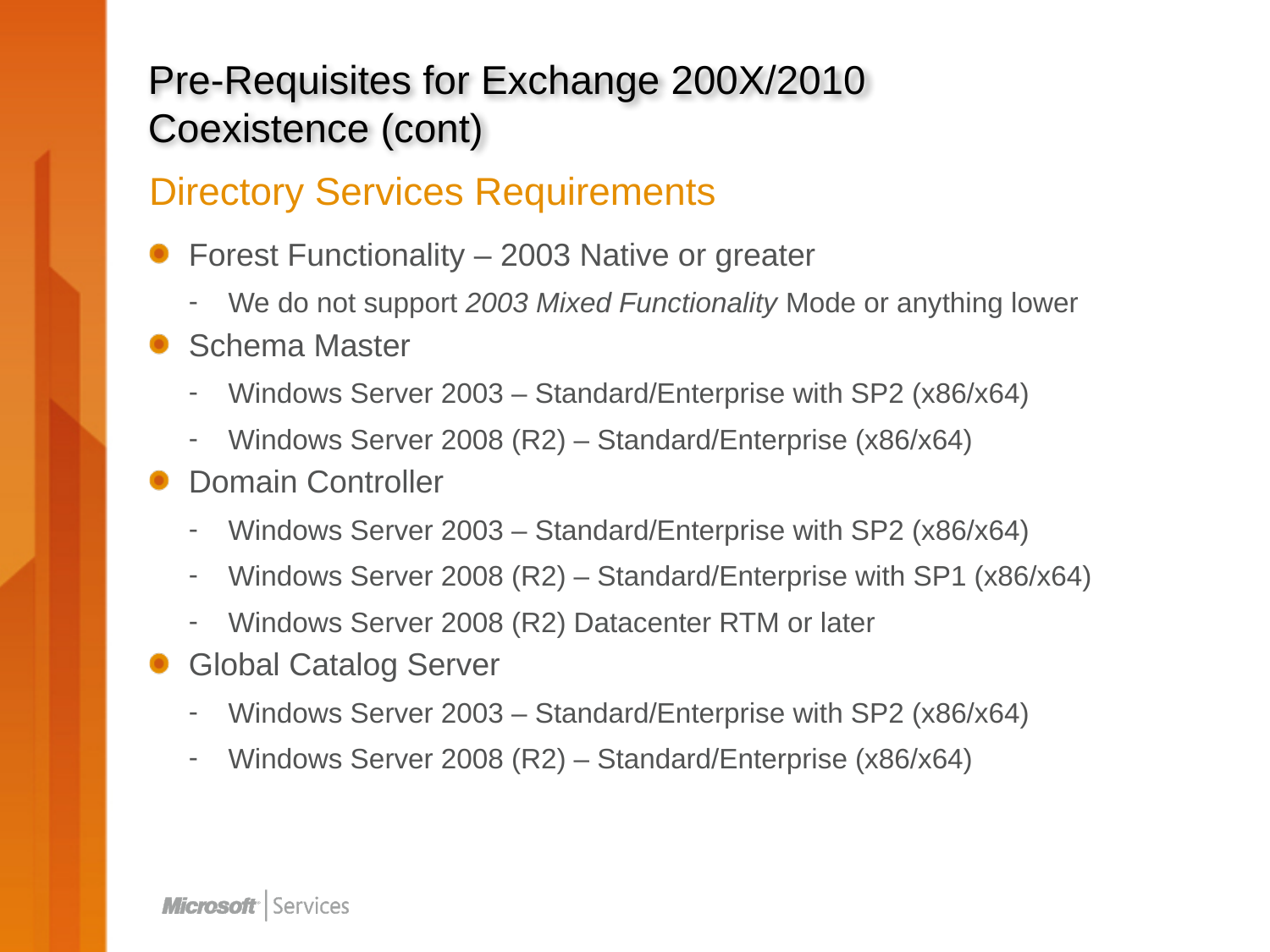

# Pre-Requisites for Exchange 200X/2010 Coexistence (cont)
Directory Services Requirements
Forest Functionality – 2003 Native or greater
We do not support 2003 Mixed Functionality Mode or anything lower
Schema Master
Windows Server 2003 – Standard/Enterprise with SP2 (x86/x64)
Windows Server 2008 (R2) – Standard/Enterprise (x86/x64)
Domain Controller
Windows Server 2003 – Standard/Enterprise with SP2 (x86/x64)
Windows Server 2008 (R2) – Standard/Enterprise with SP1 (x86/x64)
Windows Server 2008 (R2) Datacenter RTM or later
Global Catalog Server
Windows Server 2003 – Standard/Enterprise with SP2 (x86/x64)
Windows Server 2008 (R2) – Standard/Enterprise (x86/x64)